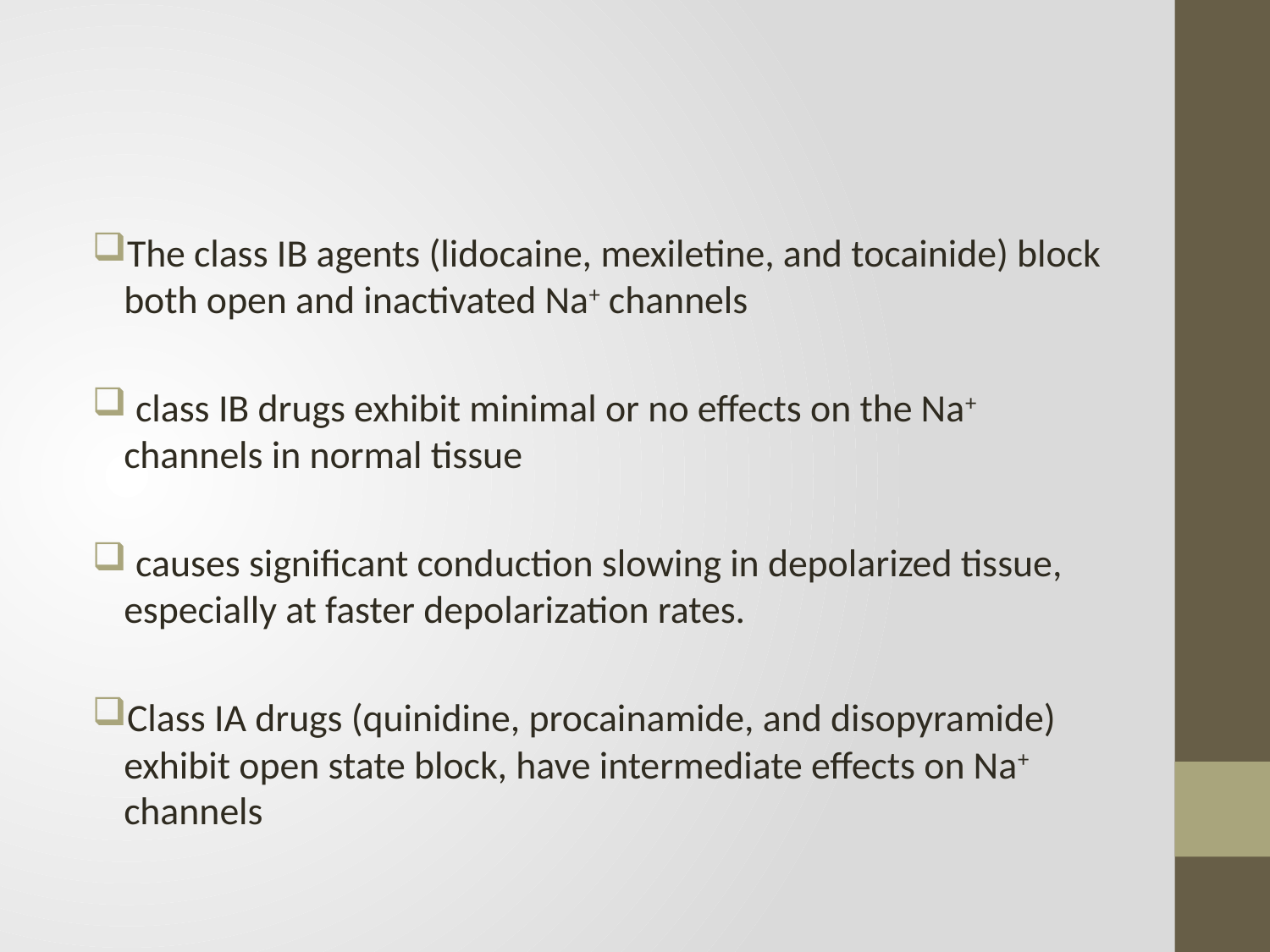

#
The class IB agents (lidocaine, mexiletine, and tocainide) block both open and inactivated Na+ channels

 class IB drugs exhibit minimal or no effects on the Na+ channels in normal tissue

 causes significant conduction slowing in depolarized tissue, especially at faster depolarization rates.

Class IA drugs (quinidine, procainamide, and disopyramide) exhibit open state block, have intermediate effects on Na+ channels